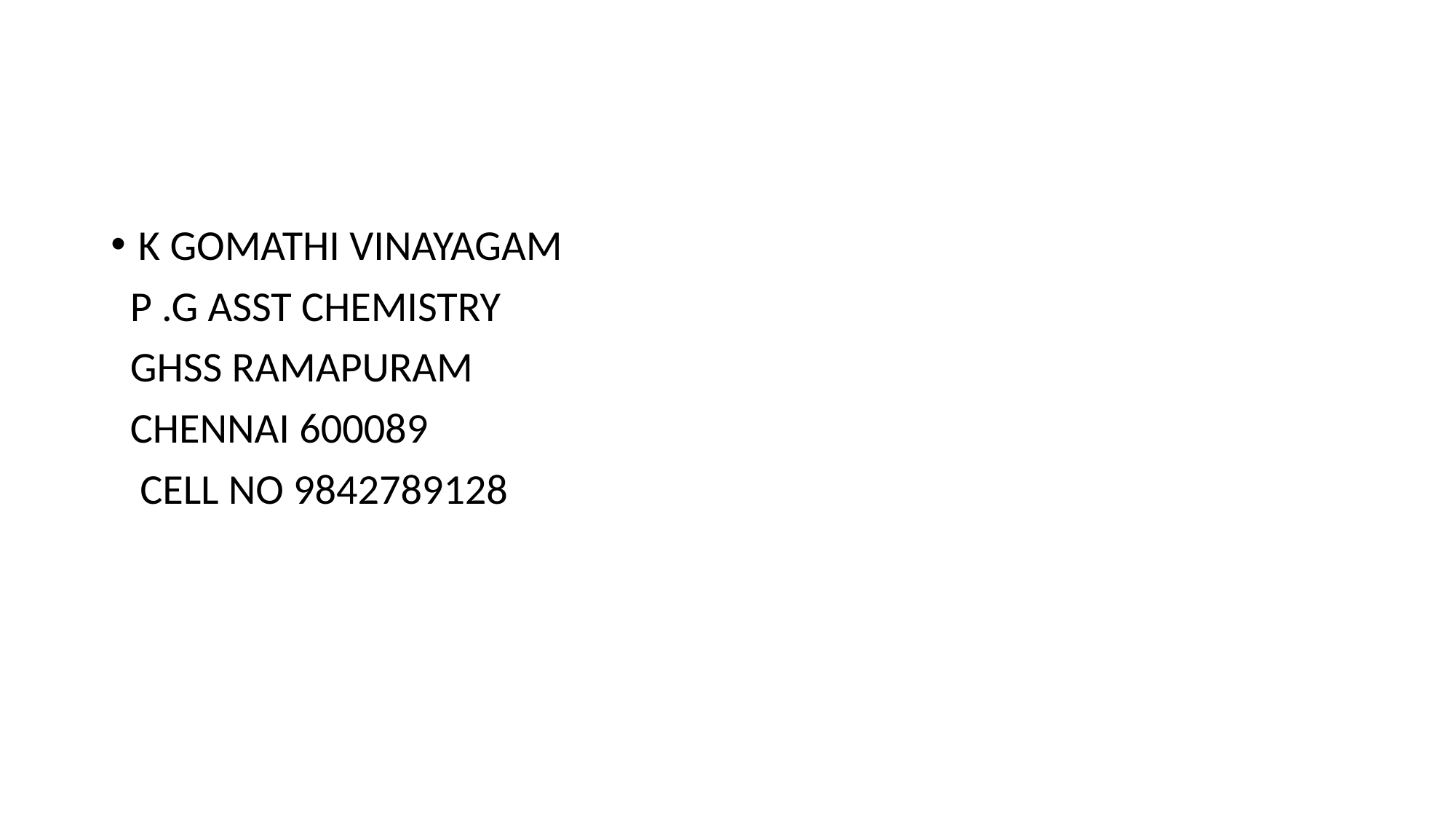

#
K GOMATHI VINAYAGAM
  P .G ASST CHEMISTRY
  GHSS RAMAPURAM
  CHENNAI 600089
   CELL NO 9842789128